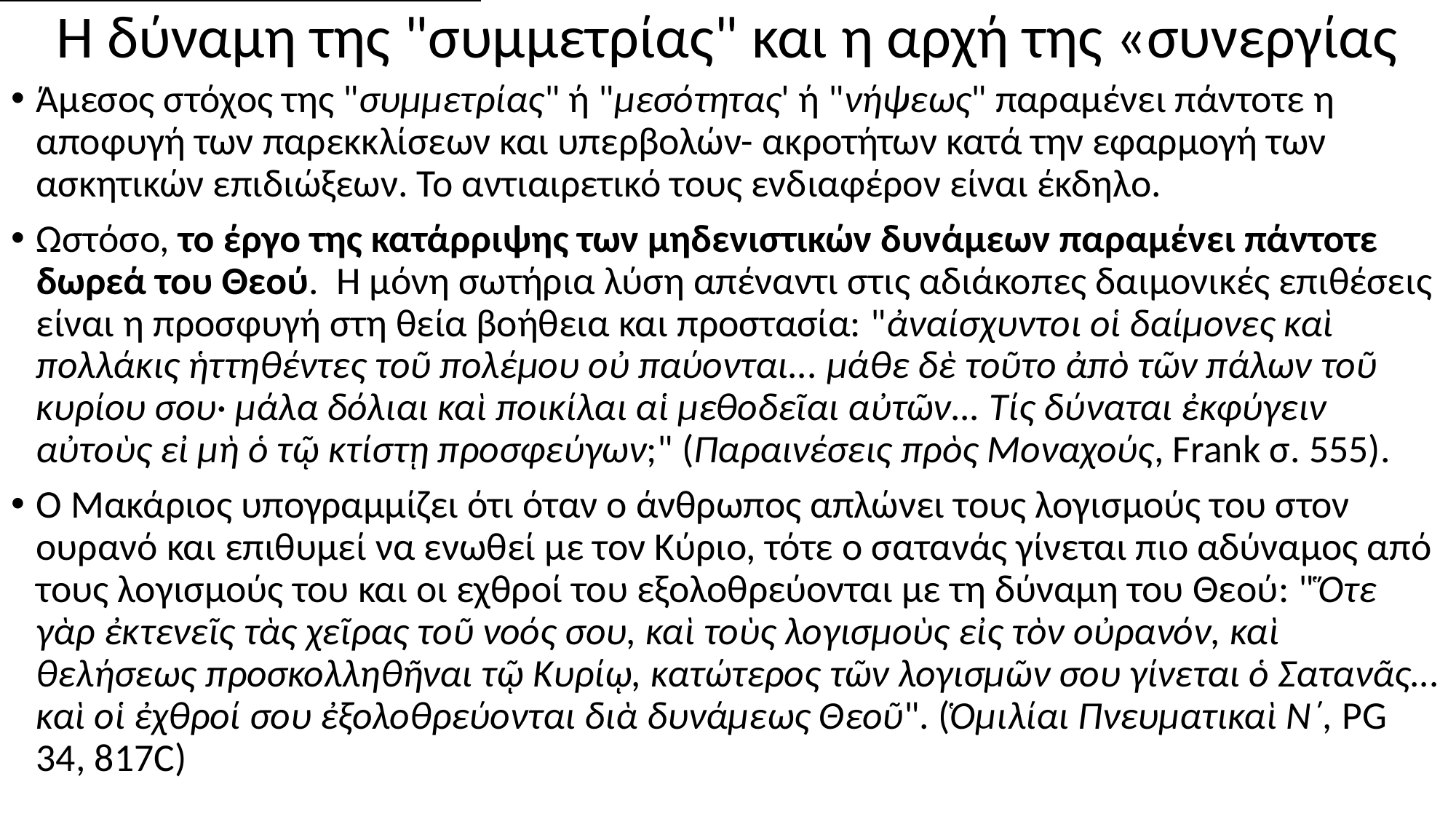

# Η δύναμη της "συμμετρίας" και η αρχή της «συνεργίας
Άμεσος στόχος της "συμμετρίας" ή "μεσότητας' ή "νήψεως" παραμένει πάντοτε η αποφυγή των παρεκκλίσεων και υπερβολών- ακροτήτων κατά την εφαρμογή των ασκητικών επιδιώξεων. Το αντιαιρετικό τους ενδιαφέρον είναι έκδηλο.
Ωστόσο, το έργο της κατάρριψης των μηδενιστικών δυνάμεων παραμένει πάντοτε δωρεά του Θεού.  Η μόνη σωτήρια λύση απέναντι στις αδιάκοπες δαιμονικές επιθέσεις είναι η προσφυγή στη θεία βοήθεια και προστασία: "ἀναίσχυντοι οἱ δαίμονες καὶ πολλάκις ἡττηθέντες τοῦ πολέμου οὐ παύονται... μάθε δὲ τοῦτο ἀπὸ τῶν πάλων τοῦ κυρίου σου· μάλα δόλιαι καὶ ποικίλαι αἱ μεθοδεῖαι αὐτῶν... Τίς δύναται ἐκφύγειν αὐτοὺς εἰ μὴ ὁ τῷ κτίστῃ προσφεύγων;" (Παραινέσεις πρὸς Μοναχούς, Frank σ. 555).
Ο Μακάριος υπογραμμίζει ότι όταν ο άνθρωπος απλώνει τους λογισμούς του στον ουρανό και επιθυμεί να ενωθεί με τον Κύριο, τότε ο σατανάς γίνεται πιο αδύναμος από τους λογισμούς του και οι εχθροί του εξολοθρεύονται με τη δύναμη του Θεού: "Ὅτε γὰρ ἐκτενεῖς τὰς χεῖρας τοῦ νοός σου, καὶ τοὺς λογισμοὺς εἰς τὸν οὐρανόν, καὶ θελήσεως προσκολληθῆναι τῷ Κυρίῳ, κατώτερος τῶν λογισμῶν σου γίνεται ὁ Σατανᾶς... καὶ οἱ ἐχθροί σου ἐξολοθρεύονται διὰ δυνάμεως Θεοῦ". (Ὁμιλίαι Πνευματικαὶ Ν΄, PG 34, 817C)